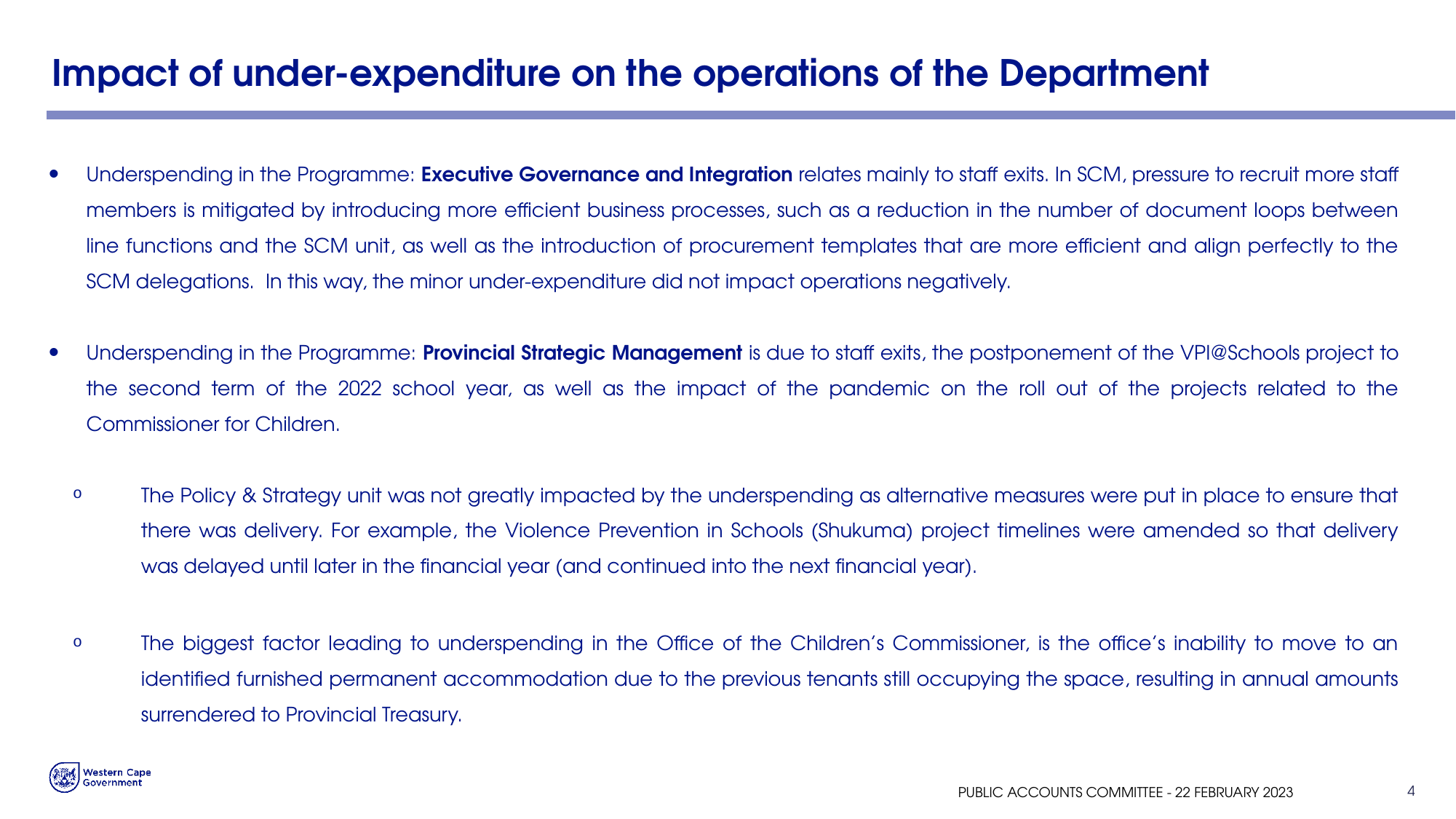

# Impact of under-expenditure on the operations of the Department
Underspending in the Programme: Executive Governance and Integration relates mainly to staff exits. In SCM, pressure to recruit more staff members is mitigated by introducing more efficient business processes, such as a reduction in the number of document loops between line functions and the SCM unit, as well as the introduction of procurement templates that are more efficient and align perfectly to the SCM delegations.  In this way, the minor under-expenditure did not impact operations negatively.

Underspending in the Programme: Provincial Strategic Management is due to staff exits, the postponement of the VPI@Schools project to the second term of the 2022 school year, as well as the impact of the pandemic on the roll out of the projects related to the Commissioner for Children.

The Policy & Strategy unit was not greatly impacted by the underspending as alternative measures were put in place to ensure that there was delivery. For example, the Violence Prevention in Schools (Shukuma) project timelines were amended so that delivery was delayed until later in the financial year (and continued into the next financial year).

The biggest factor leading to underspending in the Office of the Children’s Commissioner, is the office’s inability to move to an identified furnished permanent accommodation due to the previous tenants still occupying the space, resulting in annual amounts surrendered to Provincial Treasury.

PUBLIC ACCOUNTS COMMITTEE - 22 FEBRUARY 2023
4